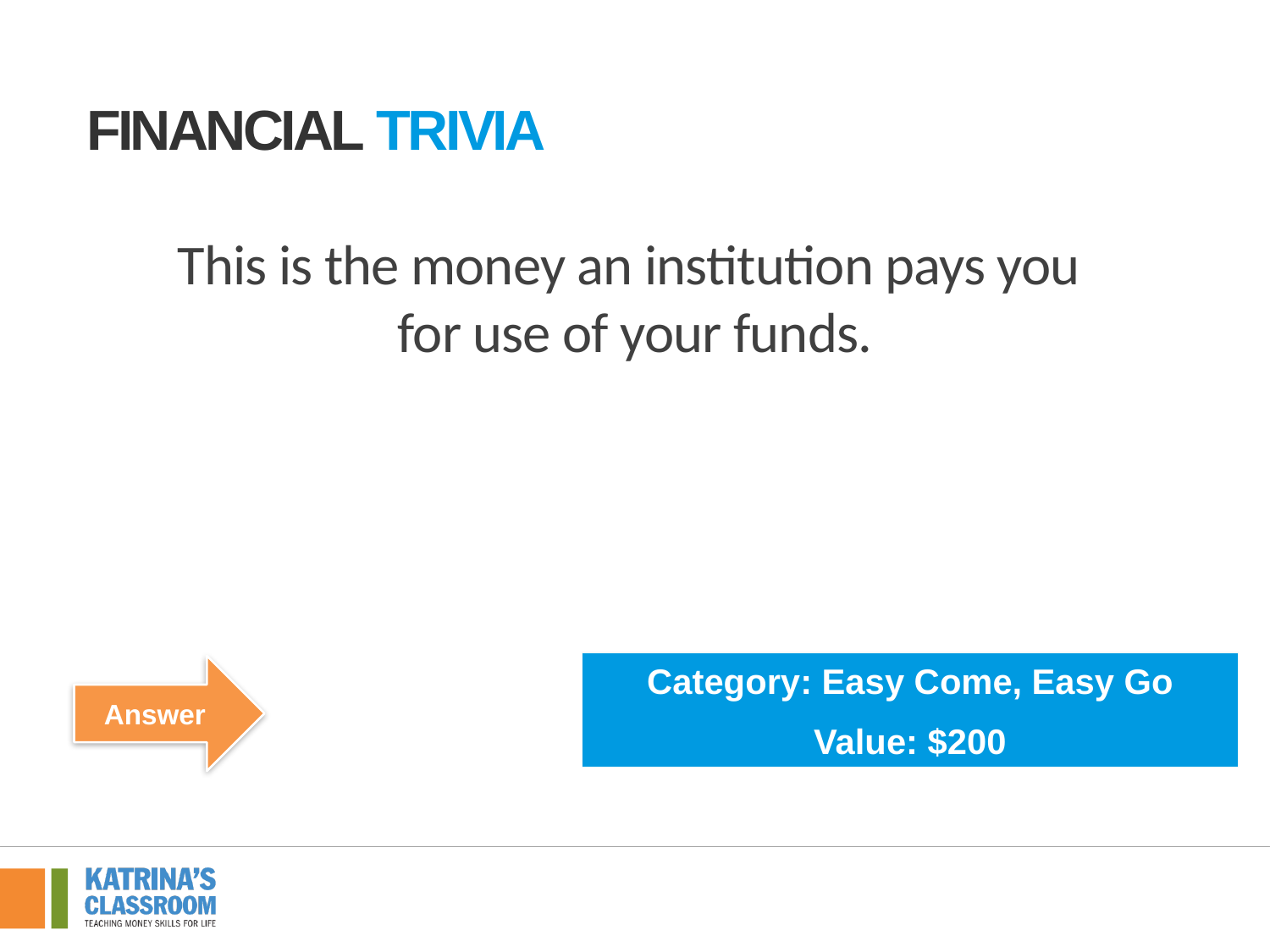

Financial tRivia
This is the money an institution pays you
for use of your funds.
Category: Easy Come, Easy Go
Value: $200
Answer